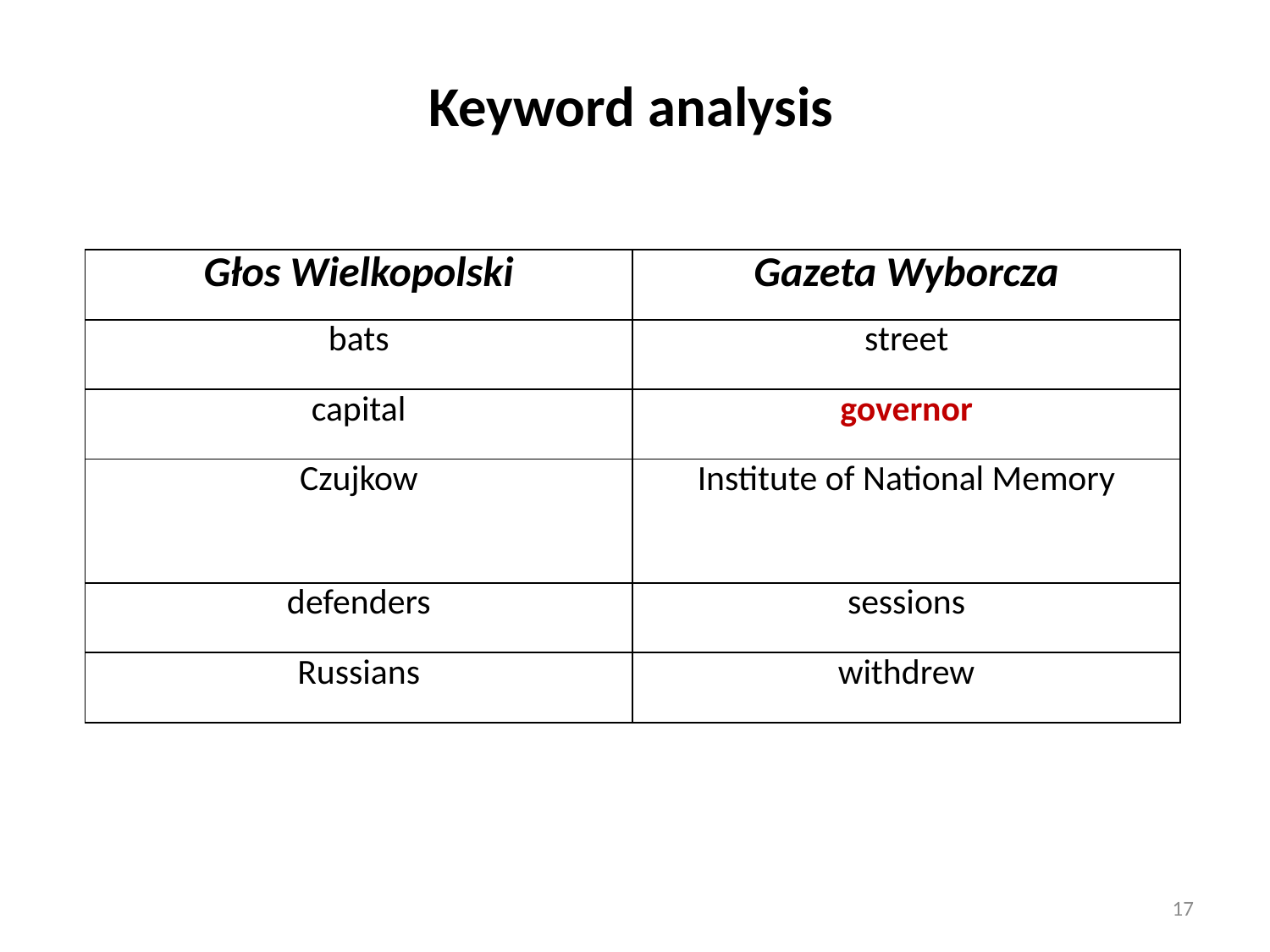

# Keyword analysis
| Głos Wielkopolski | Gazeta Wyborcza |
| --- | --- |
| bats | street |
| capital | governor |
| Czujkow | Institute of National Memory |
| defenders | sessions |
| Russians | withdrew |
17